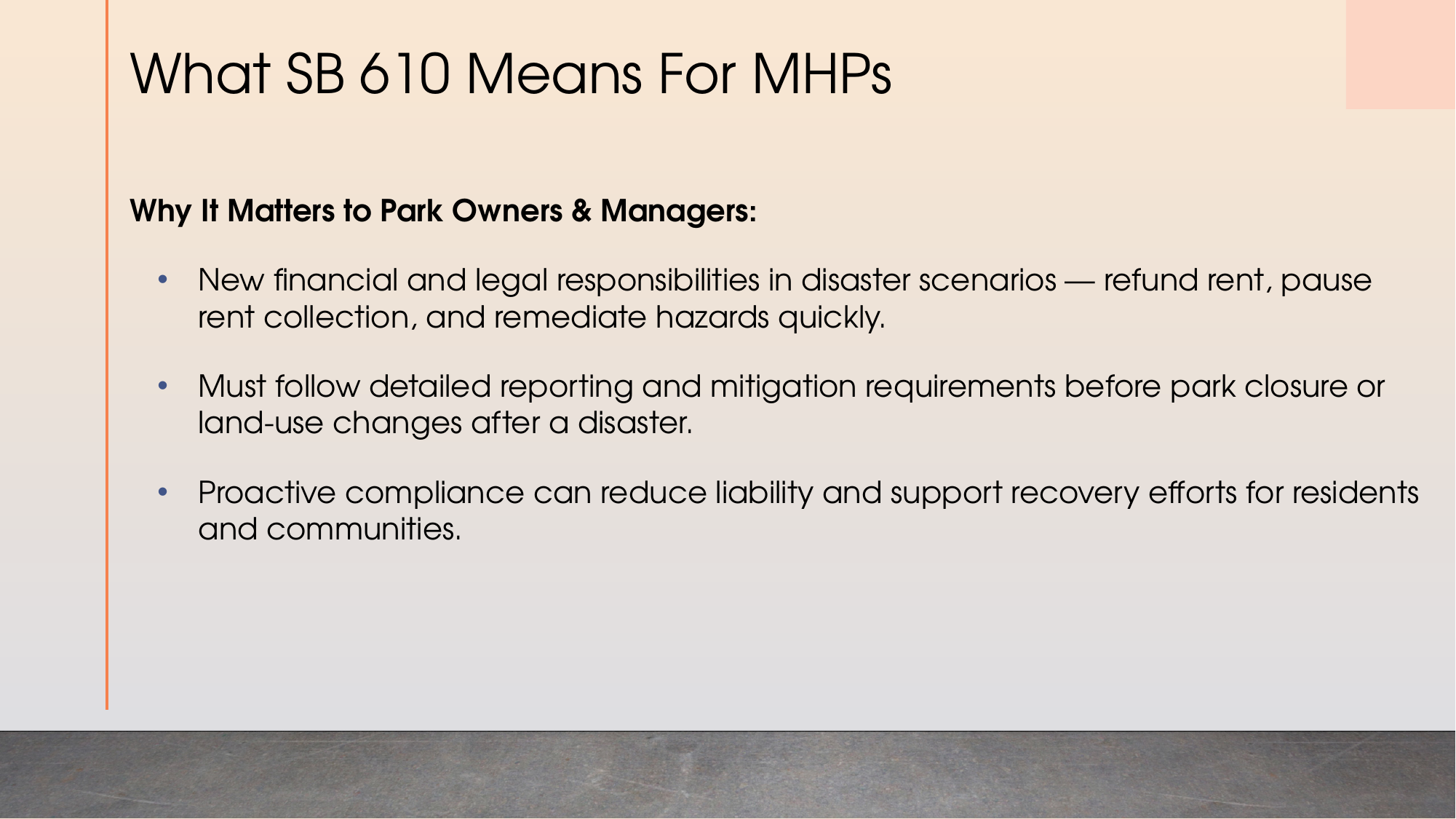

# What SB 610 Means For MHPs
Why It Matters to Park Owners & Managers:
New financial and legal responsibilities in disaster scenarios — refund rent, pause rent collection, and remediate hazards quickly.
Must follow detailed reporting and mitigation requirements before park closure or land-use changes after a disaster.
Proactive compliance can reduce liability and support recovery efforts for residents and communities.